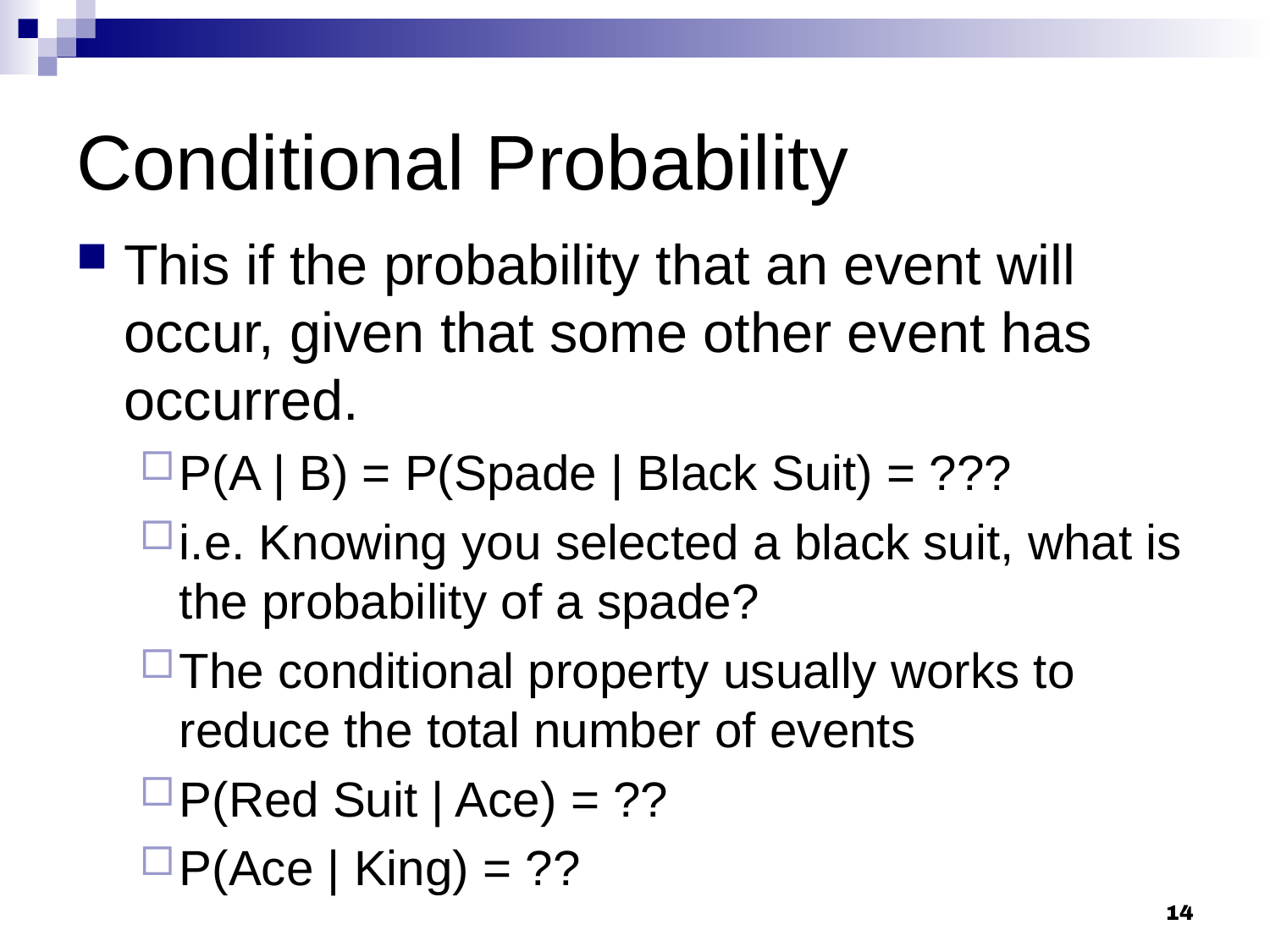

# Conditional Probability
This if the probability that an event will occur, given that some other event has occurred.
P(A | B) = P(Spade | Black Suit) = ???
i.e. Knowing you selected a black suit, what is the probability of a spade?
The conditional property usually works to reduce the total number of events
P(Red Suit | Ace) = ??
P(Ace | King) = ??
14